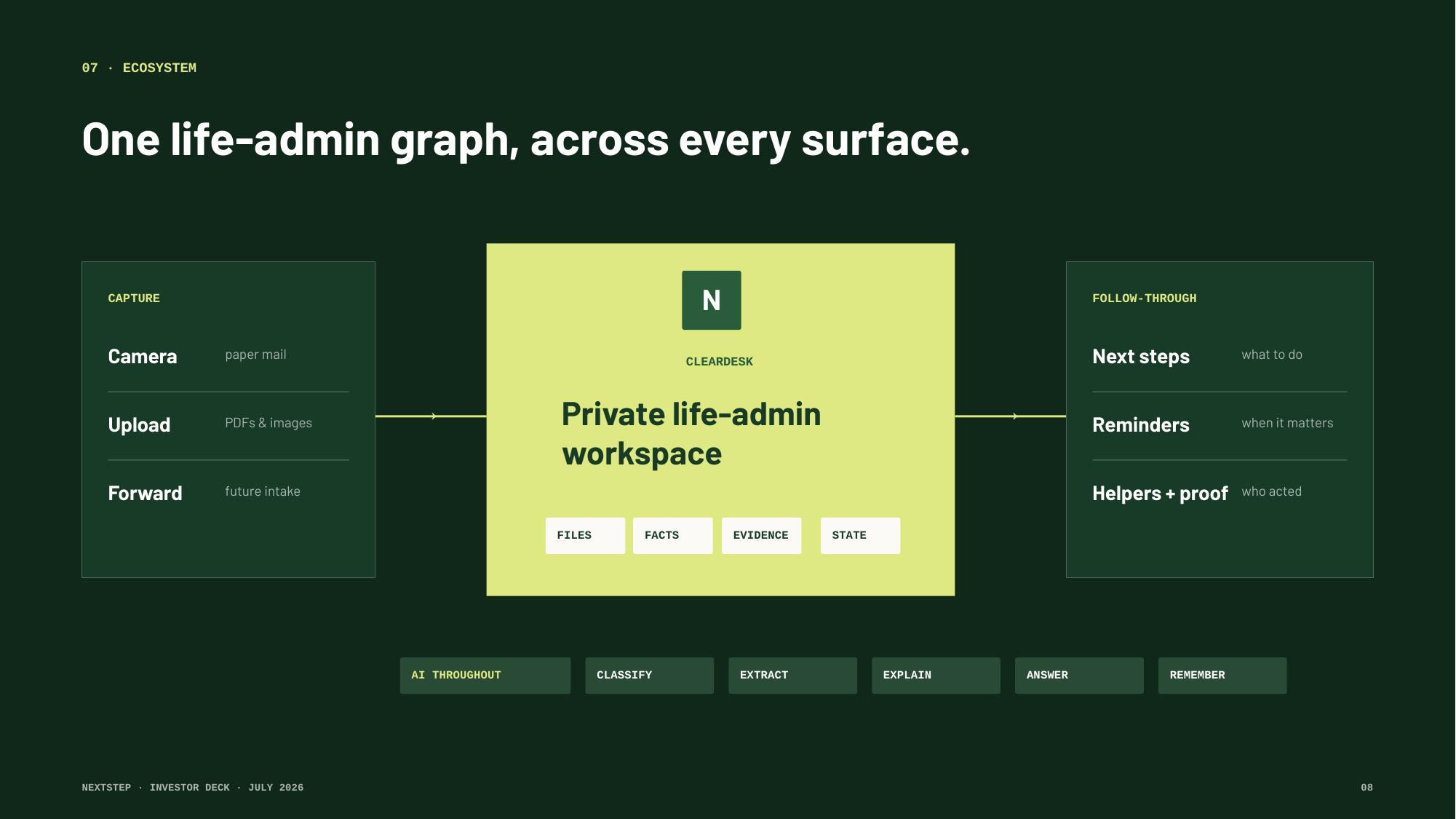

07 · ECOSYSTEM
One life-admin graph, across every surface.

N

CAPTURE
FOLLOW-THROUGH
Camera
Next steps
paper mail
what to do
CLEARDESK

Private life-admin
workspace
→
→
Upload
Reminders
PDFs & images
when it matters

Forward
Helpers + proof
future intake
who acted

FILES
FACTS
EVIDENCE
STATE

AI THROUGHOUT
CLASSIFY
EXTRACT
EXPLAIN
ANSWER
REMEMBER
NEXTSTEP · INVESTOR DECK · JULY 2026
08